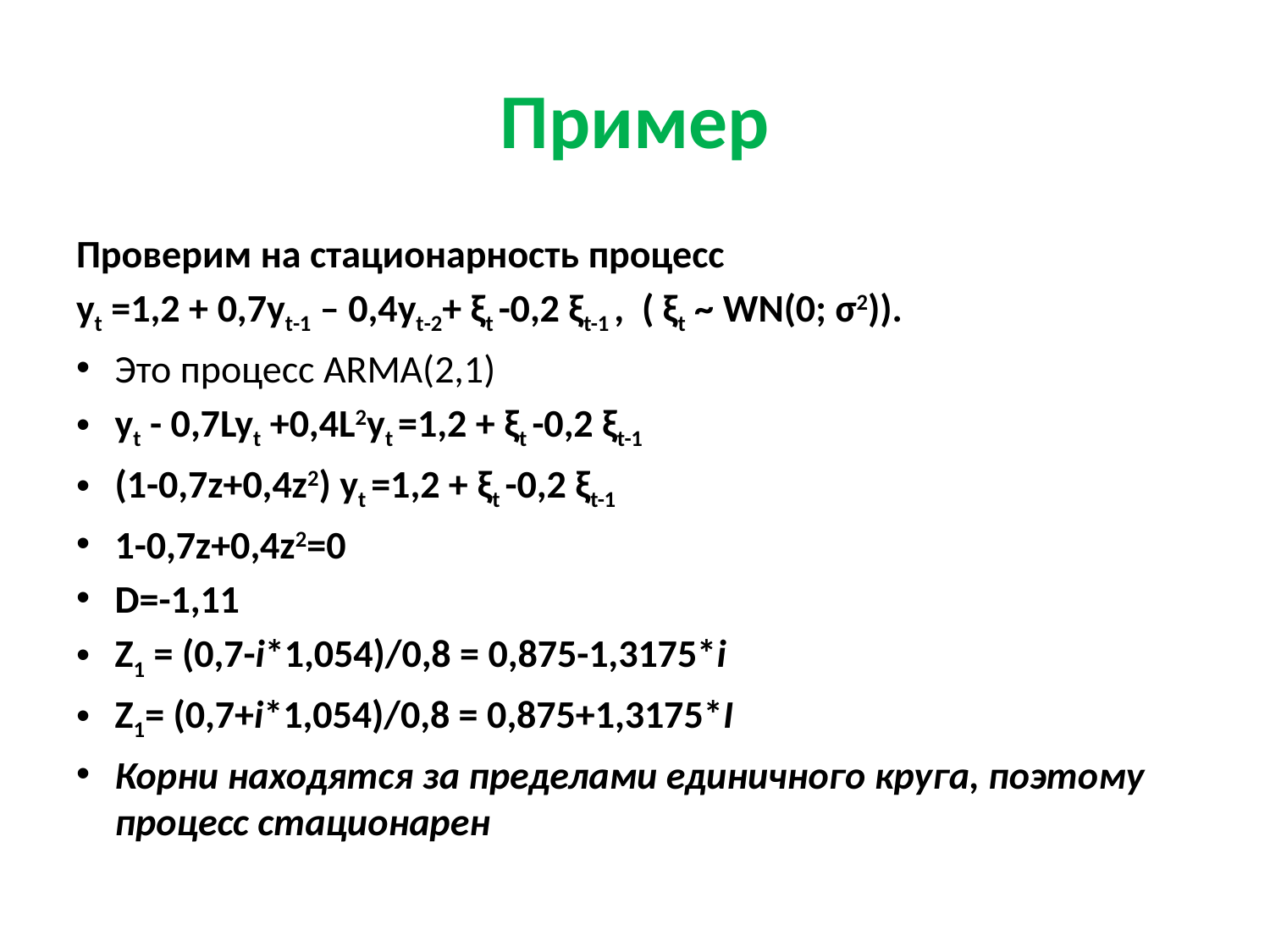

# Пример
Проверим на стационарность процесс
yt =1,2 + 0,7yt-1 – 0,4yt-2+ ξt -0,2 ξt-1 ,  ( ξt ~ WN(0; σ2)).
Это процесс ARMA(2,1)
yt - 0,7Lyt +0,4L2yt =1,2 + ξt -0,2 ξt-1
(1-0,7z+0,4z2) yt =1,2 + ξt -0,2 ξt-1
1-0,7z+0,4z2=0
D=-1,11
Z1 = (0,7-i*1,054)/0,8 = 0,875-1,3175*i
Z1= (0,7+i*1,054)/0,8 = 0,875+1,3175*I
Корни находятся за пределами единичного круга, поэтому процесс стационарен